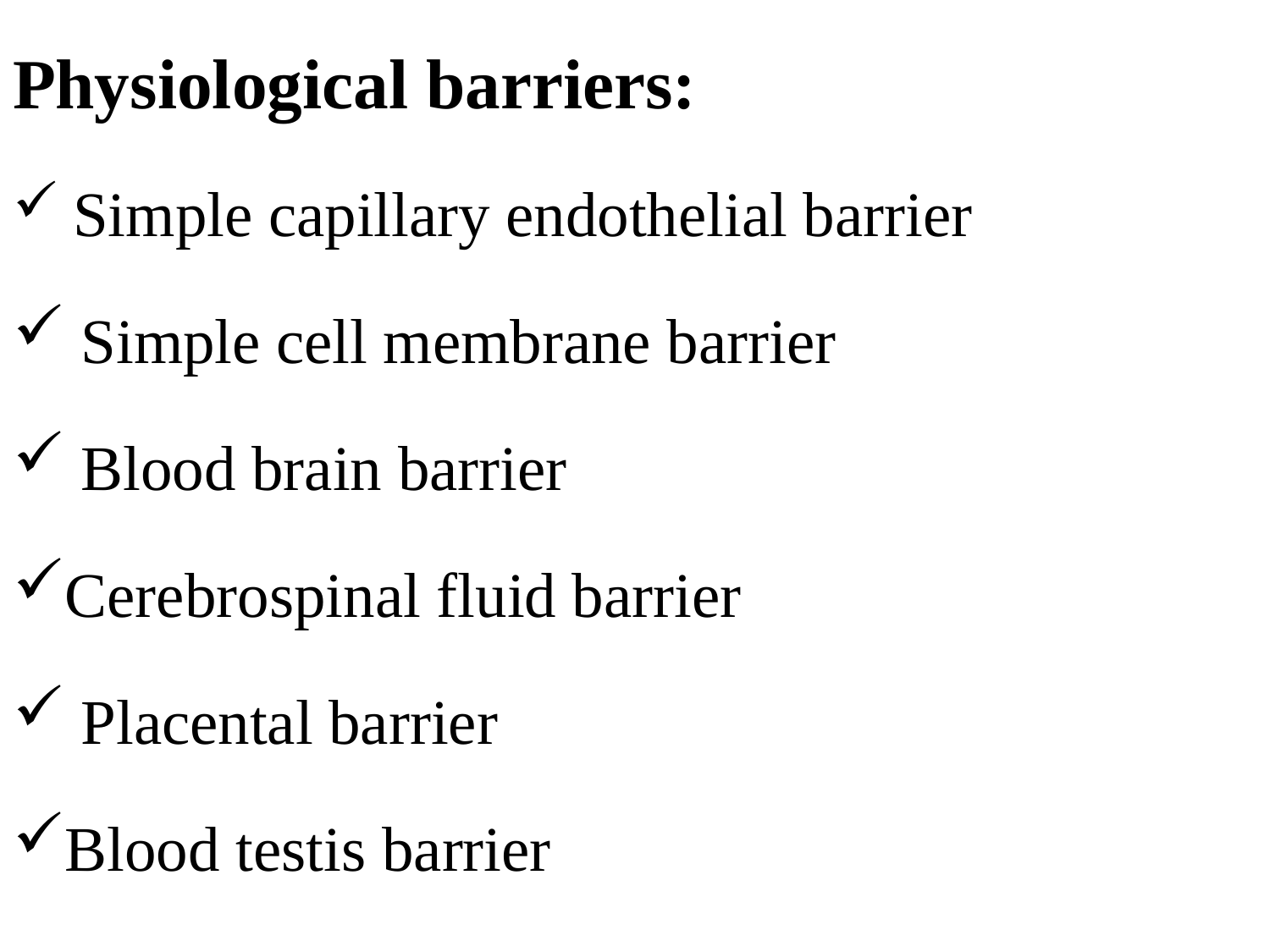

Physiological barriers:
 Simple capillary endothelial barrier
 Simple cell membrane barrier
 Blood brain barrier
Cerebrospinal fluid barrier
 Placental barrier
Blood testis barrier